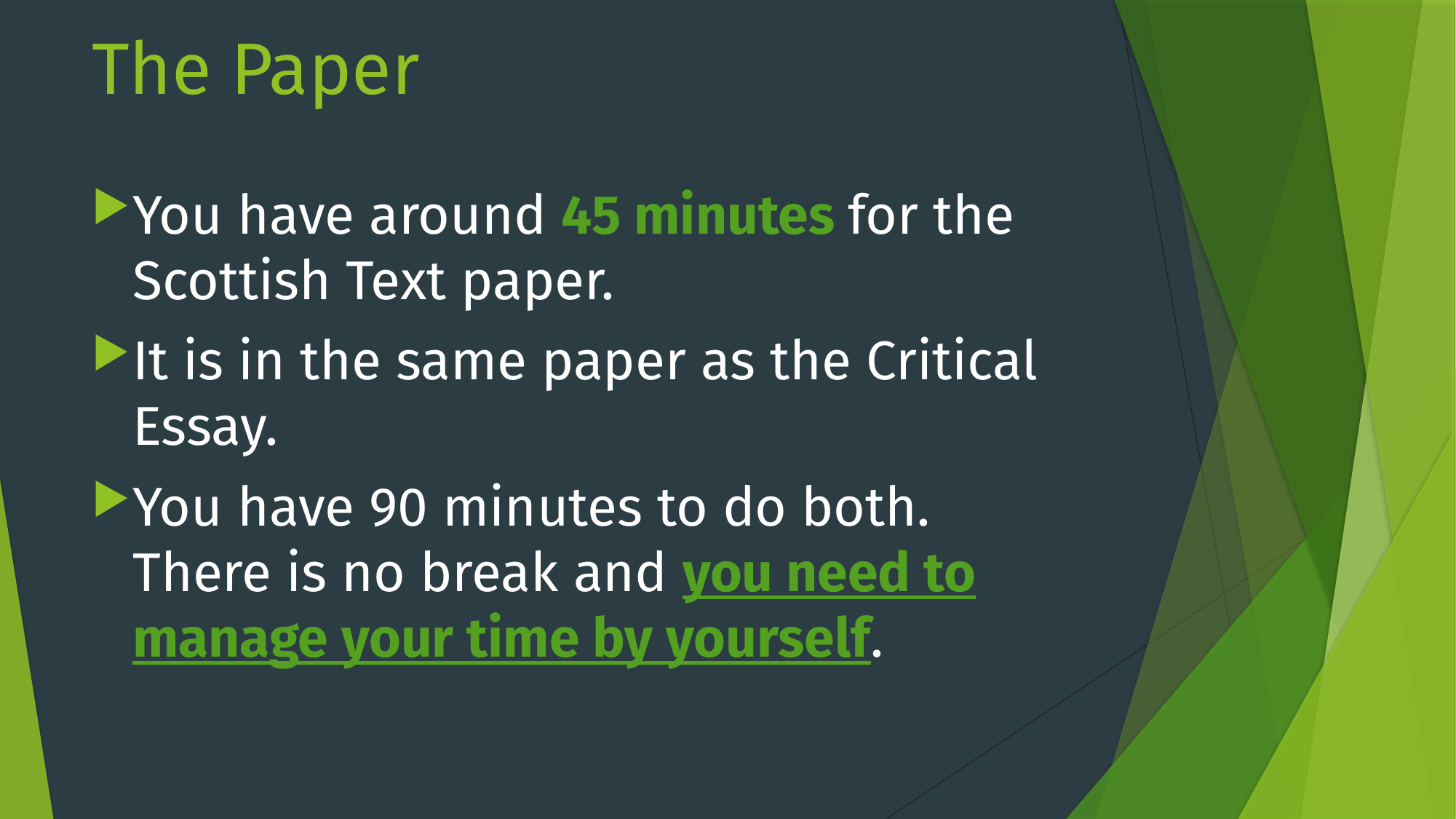

# The Paper
You have around 45 minutes for the Scottish Text paper.
It is in the same paper as the Critical Essay.
You have 90 minutes to do both.  There is no break and you need to manage your time by yourself.